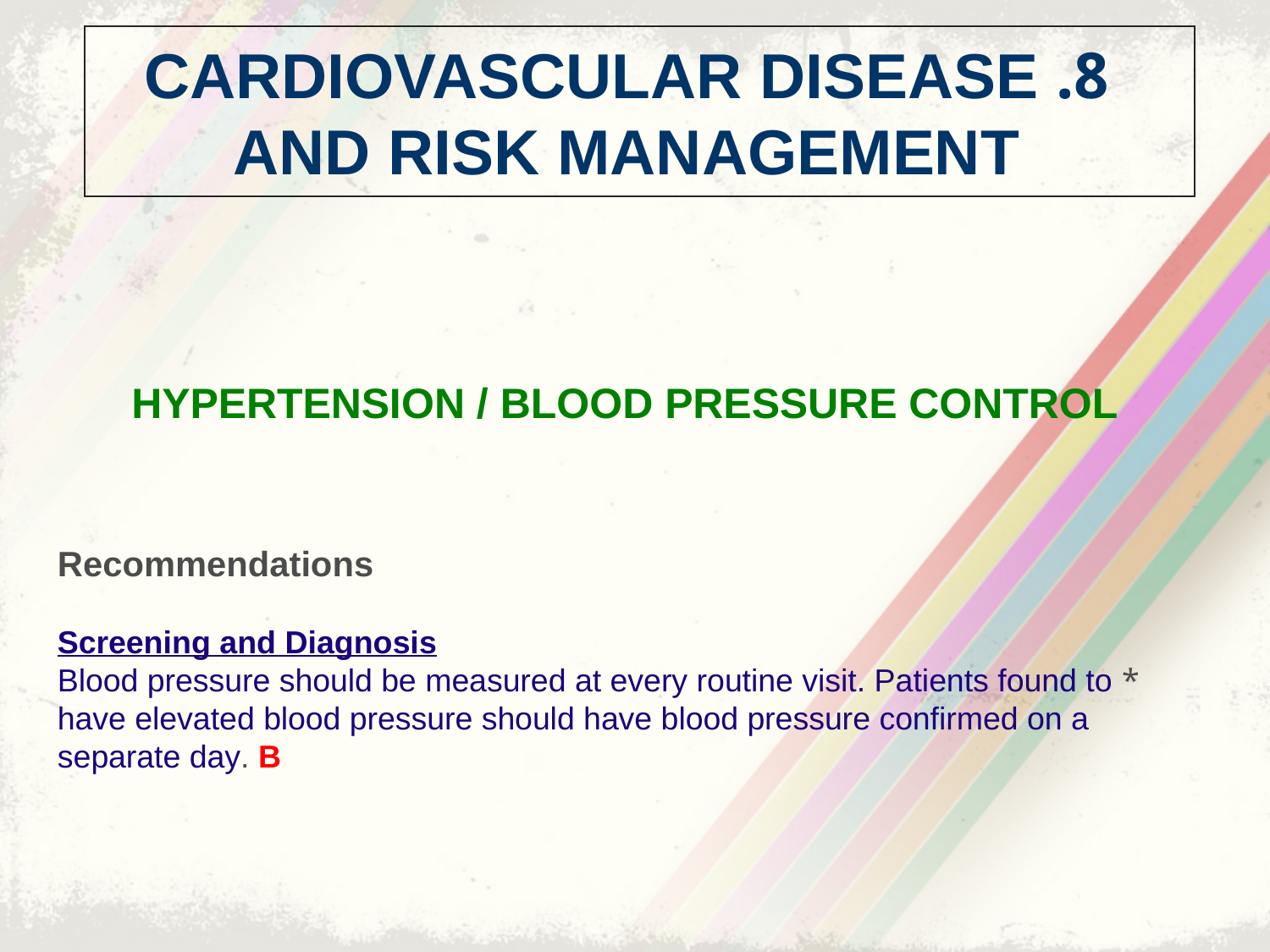

# 8. CARDIOVASCULAR DISEASE AND RISK MANAGEMENT

HYPERTENSION / BLOOD PRESSURE CONTROL

Recommendations

Screening and Diagnosis
* Blood pressure should be measured at every routine visit. Patients found to
have elevated blood pressure should have blood pressure confirmed on a
separate day. B